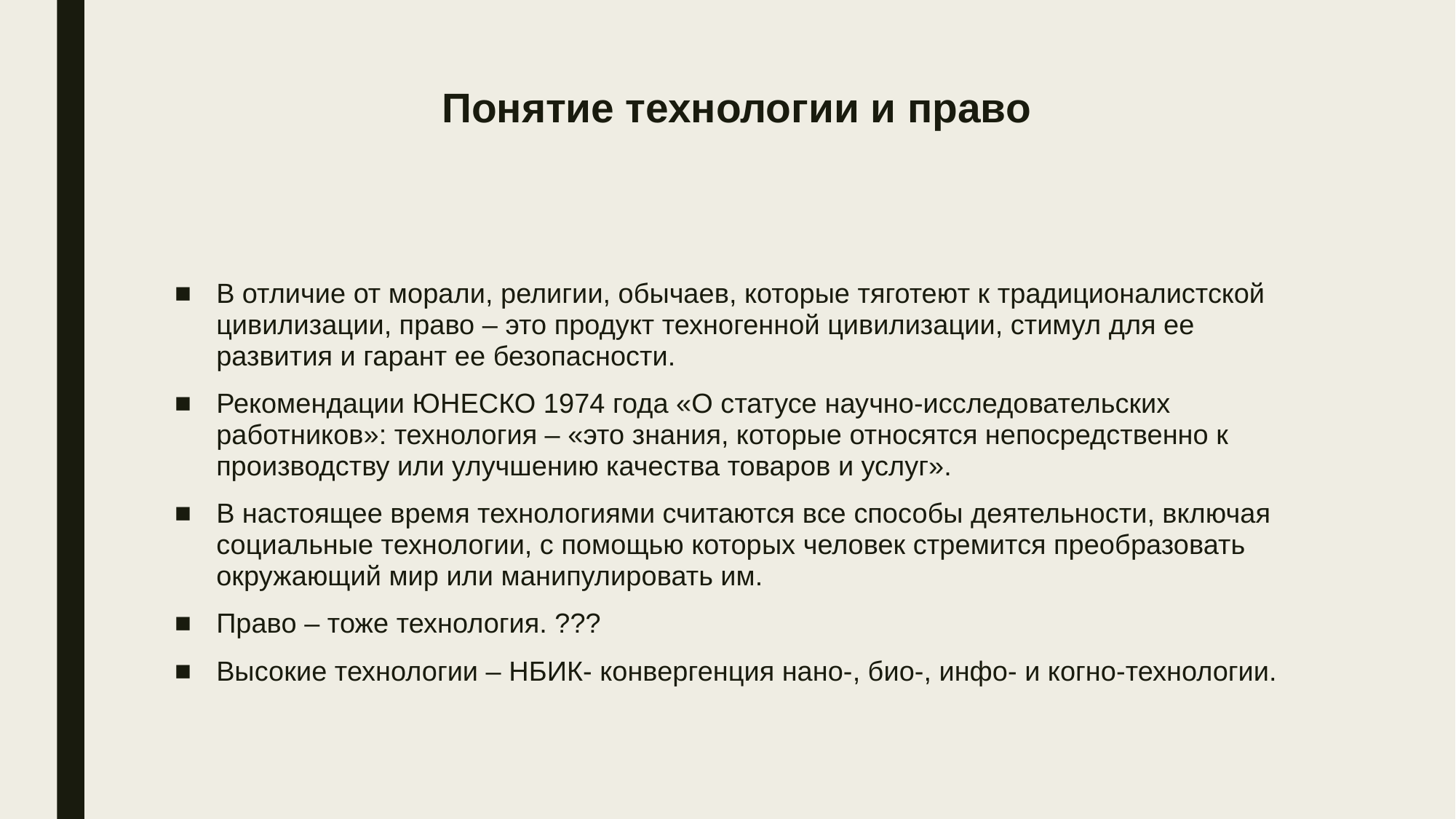

# Понятие технологии и право
В отличие от морали, религии, обычаев, которые тяготеют к традиционалистской цивилизации, право – это продукт техногенной цивилизации, стимул для ее развития и гарант ее безопасности.
Рекомендации ЮНЕСКО 1974 года «О статусе научно-исследовательских работников»: технология – «это знания, которые относятся непосредственно к производству или улучшению качества товаров и услуг».
В настоящее время технологиями считаются все способы деятельности, включая социальные технологии, с помощью которых человек стремится преобразовать окружающий мир или манипулировать им.
Право – тоже технология. ???
Высокие технологии – НБИК- конвергенция нано-, био-, инфо- и когно-технологии.